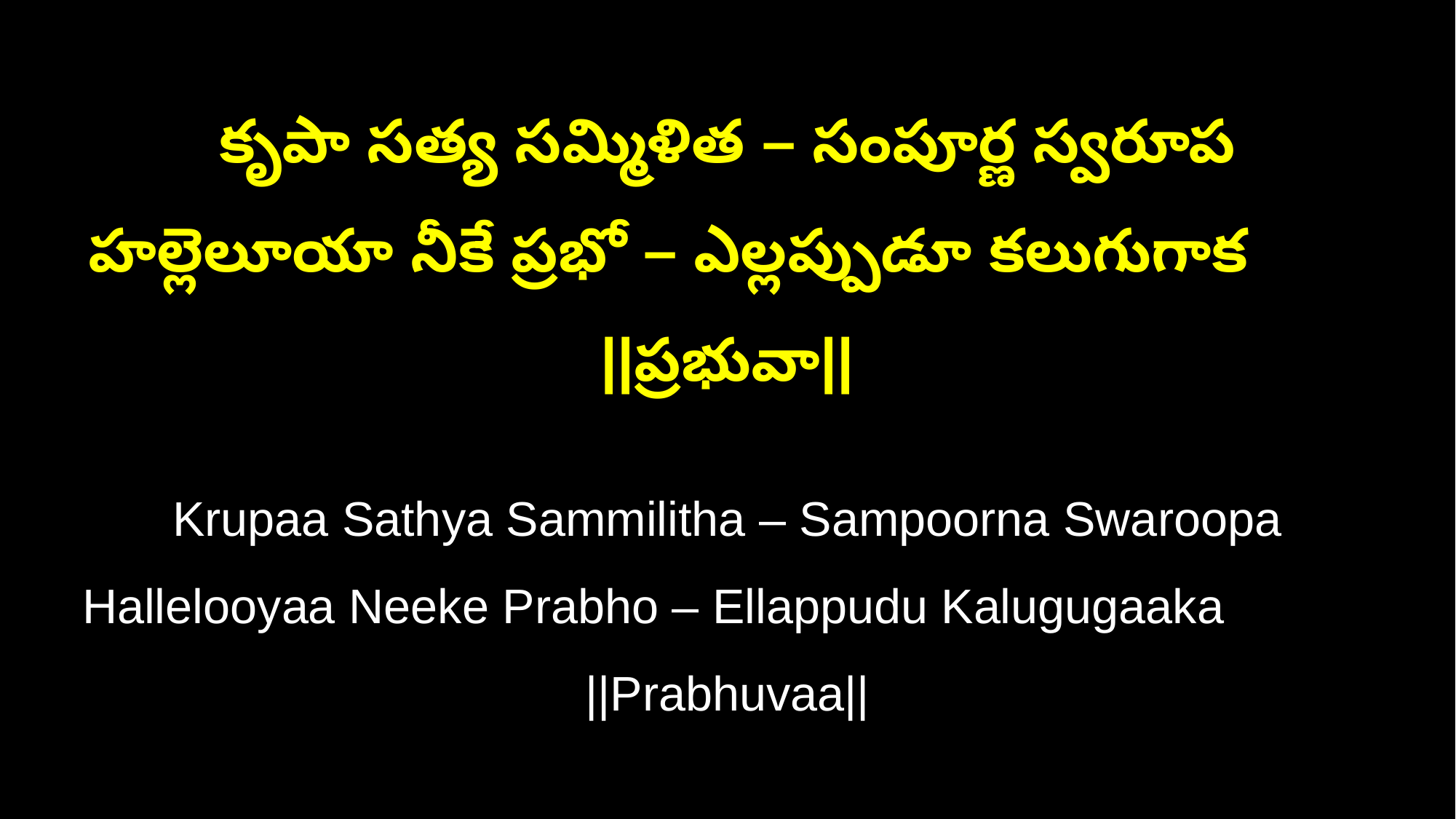

కృపా సత్య సమ్మిళిత – సంపూర్ణ స్వరూప
హల్లెలూయా నీకే ప్రభో – ఎల్లప్పుడూ కలుగుగాక        ||ప్రభువా||
Krupaa Sathya Sammilitha – Sampoorna Swaroopa
Hallelooyaa Neeke Prabho – Ellappudu Kalugugaaka            ||Prabhuvaa||